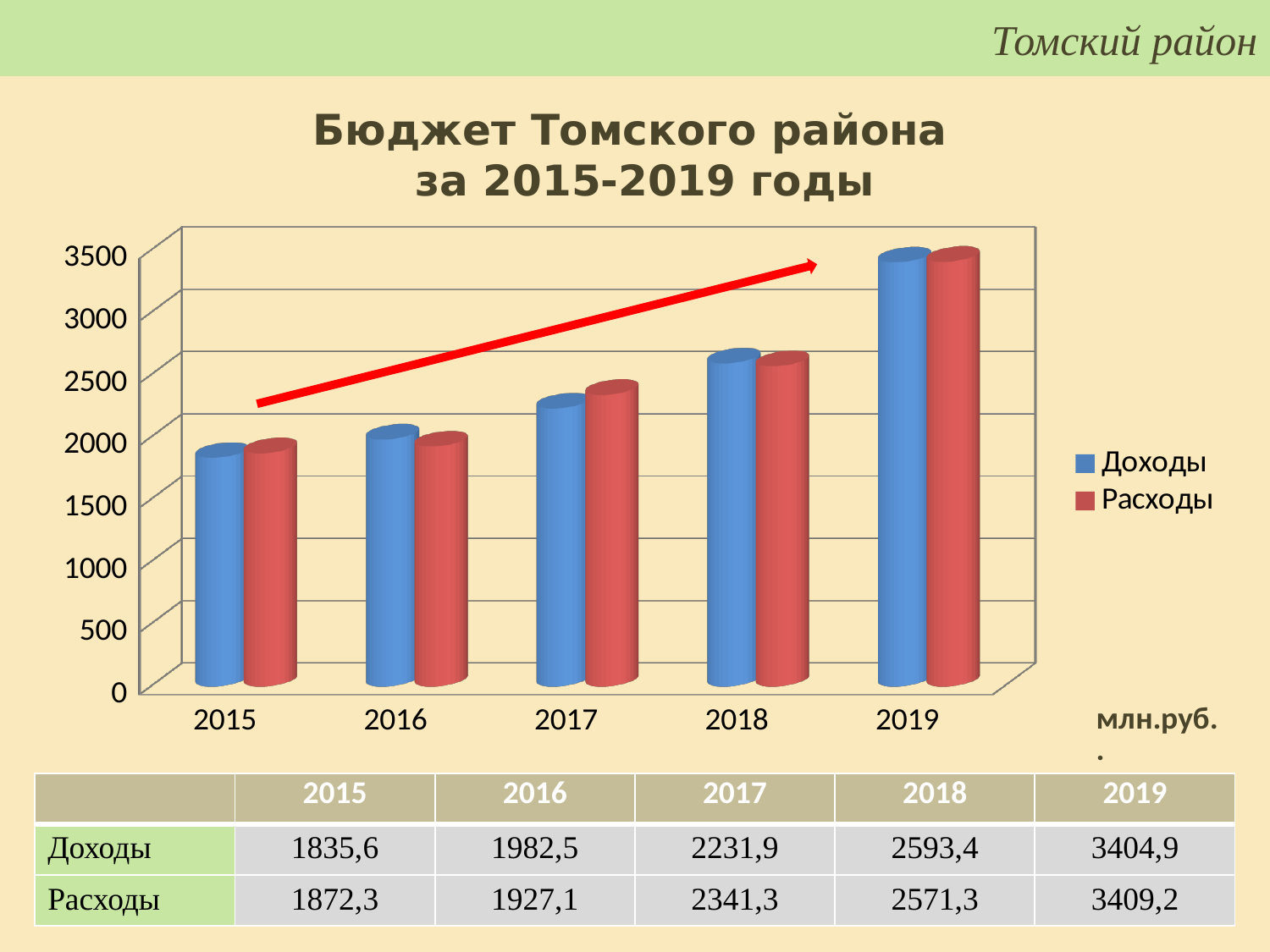

Томский район

Бюджет Томского района
за 2015-2019 годы

[unsupported chart]

|  | 2015 | 2016 | 2017 | 2018 | 2019 |
| --- | --- | --- | --- | --- | --- |
| Доходы | 1835,6 | 1982,5 | 2231,9 | 2593,4 | 3404,9 |
| Расходы | 1872,3 | 1927,1 | 2341,3 | 2571,3 | 3409,2 |